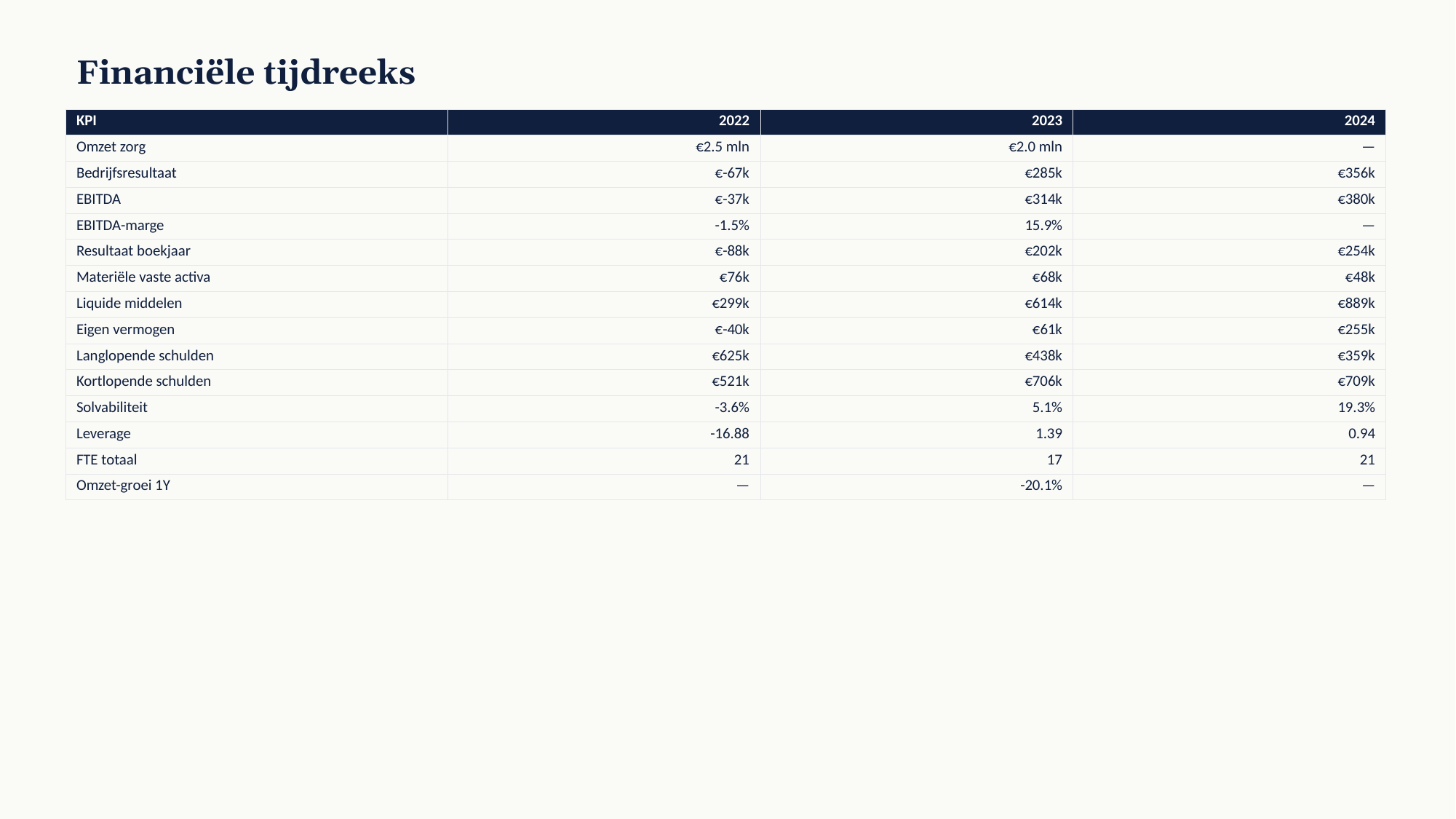

Financiële tijdreeks
| KPI | 2022 | 2023 | 2024 |
| --- | --- | --- | --- |
| Omzet zorg | €2.5 mln | €2.0 mln | — |
| Bedrijfsresultaat | €-67k | €285k | €356k |
| EBITDA | €-37k | €314k | €380k |
| EBITDA-marge | -1.5% | 15.9% | — |
| Resultaat boekjaar | €-88k | €202k | €254k |
| Materiële vaste activa | €76k | €68k | €48k |
| Liquide middelen | €299k | €614k | €889k |
| Eigen vermogen | €-40k | €61k | €255k |
| Langlopende schulden | €625k | €438k | €359k |
| Kortlopende schulden | €521k | €706k | €709k |
| Solvabiliteit | -3.6% | 5.1% | 19.3% |
| Leverage | -16.88 | 1.39 | 0.94 |
| FTE totaal | 21 | 17 | 21 |
| Omzet-groei 1Y | — | -20.1% | — |